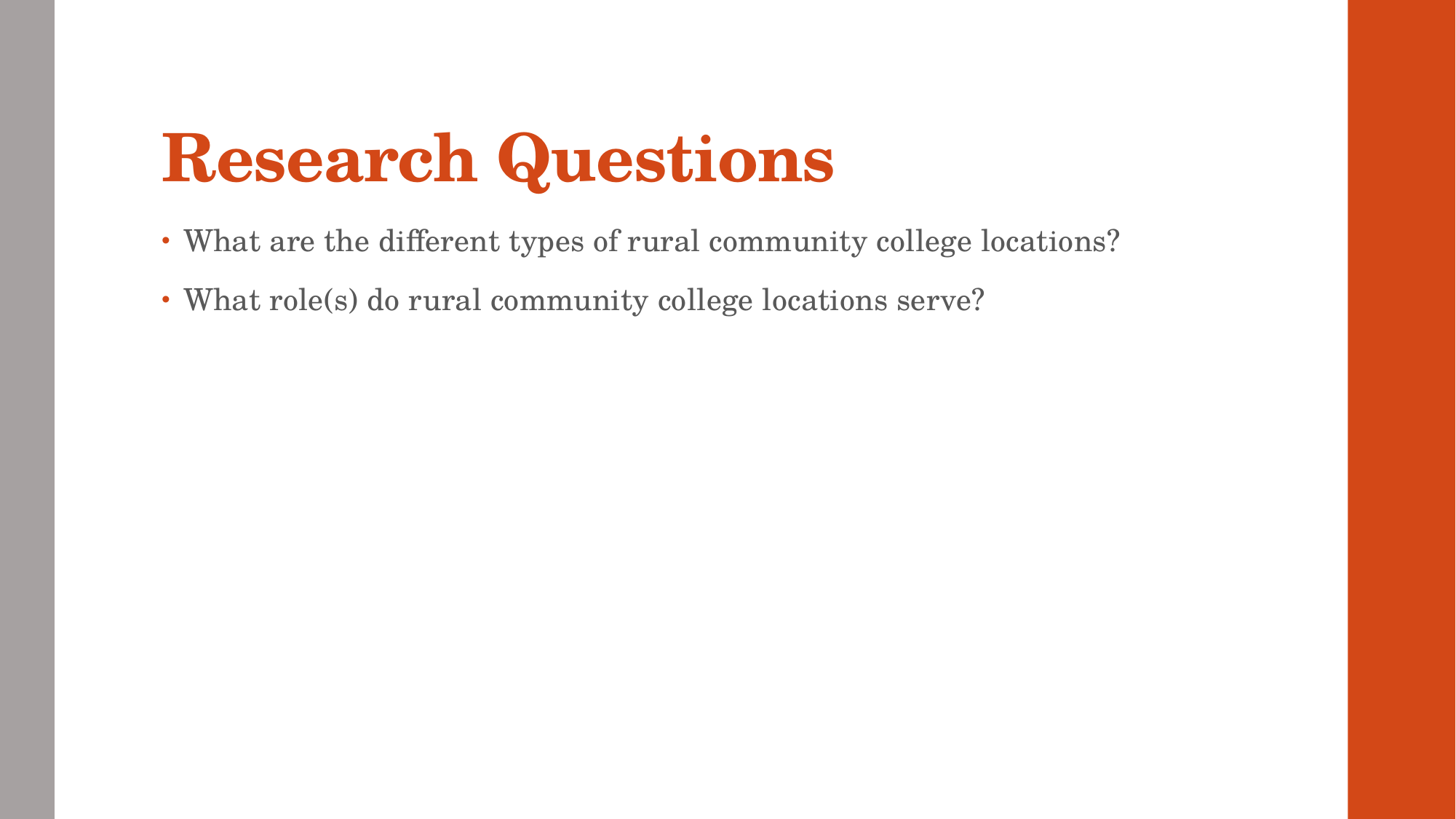

# Research Questions
What are the different types of rural community college locations?
What role(s) do rural community college locations serve?